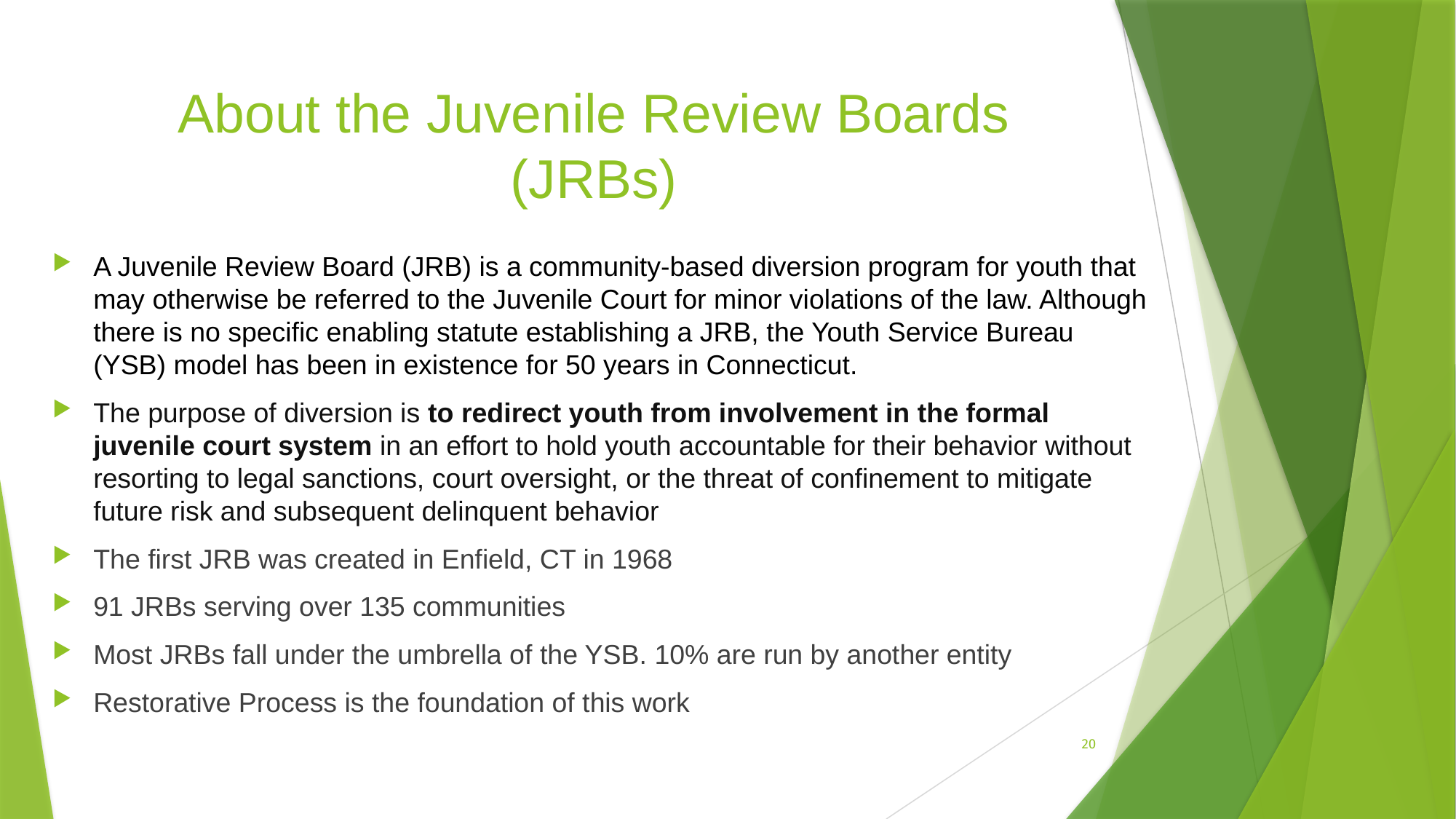

# About the Juvenile Review Boards (JRBs)

A Juvenile Review Board (JRB) is a community-based diversion program for youth that may otherwise be referred to the Juvenile Court for minor violations of the law. Although there is no specific enabling statute establishing a JRB, the Youth Service Bureau (YSB) model has been in existence for 50 years in Connecticut.
The purpose of diversion is to redirect youth from involvement in the formal juvenile court system in an effort to hold youth accountable for their behavior without resorting to legal sanctions, court oversight, or the threat of confinement to mitigate future risk and subsequent delinquent behavior
The first JRB was created in Enfield, CT in 1968
91 JRBs serving over 135 communities
Most JRBs fall under the umbrella of the YSB. 10% are run by another entity
Restorative Process is the foundation of this work

20